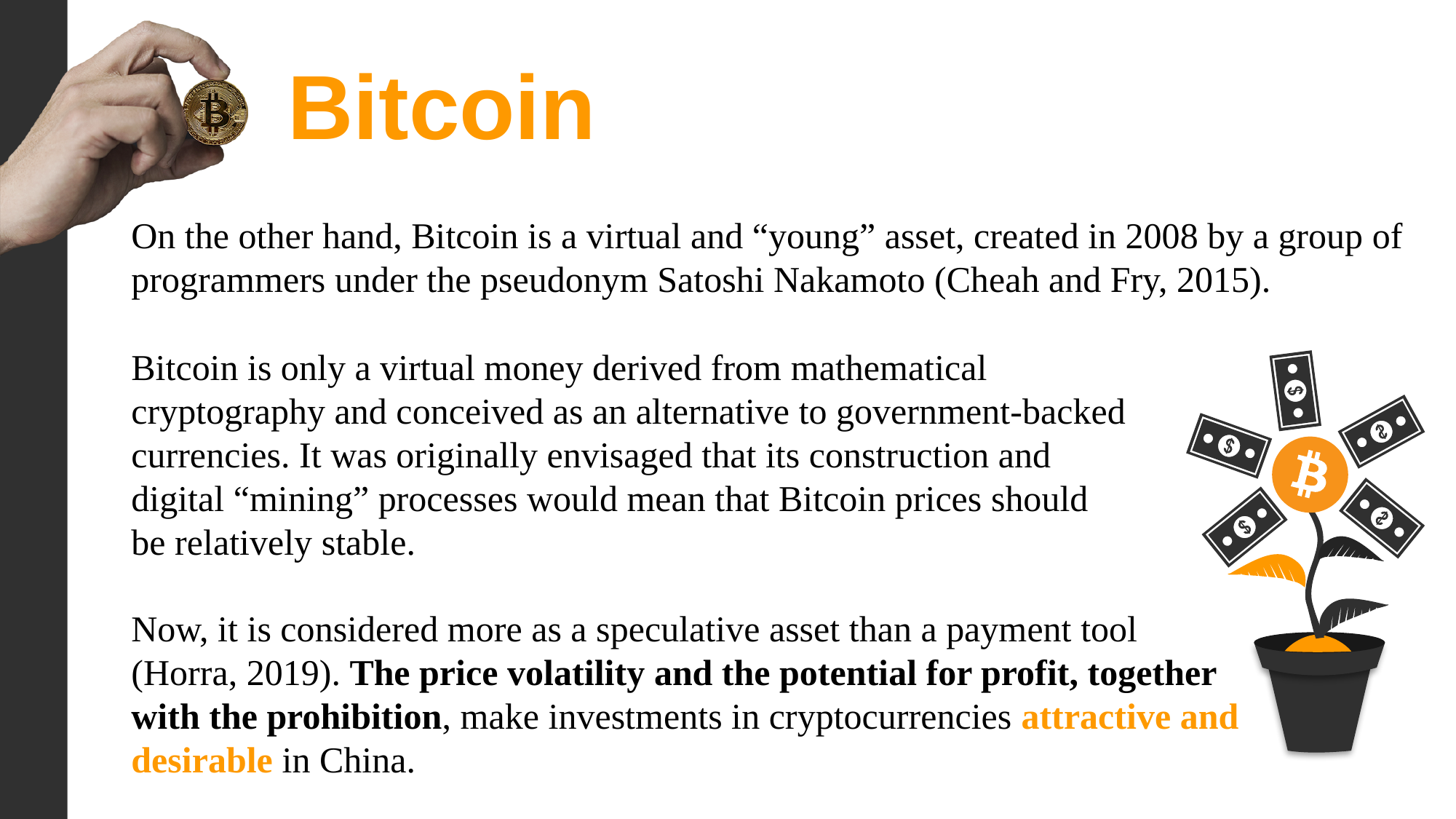

Bitcoin
On the other hand, Bitcoin is a virtual and “young” asset, created in 2008 by a group of programmers under the pseudonym Satoshi Nakamoto (Cheah and Fry, 2015).
Bitcoin is only a virtual money derived from mathematical cryptography and conceived as an alternative to government-backed currencies. It was originally envisaged that its construction and digital “mining” processes would mean that Bitcoin prices should be relatively stable.

Now, it is considered more as a speculative asset than a payment tool (Horra, 2019). The price volatility and the potential for profit, together with the prohibition, make investments in cryptocurrencies attractive and desirable in China.